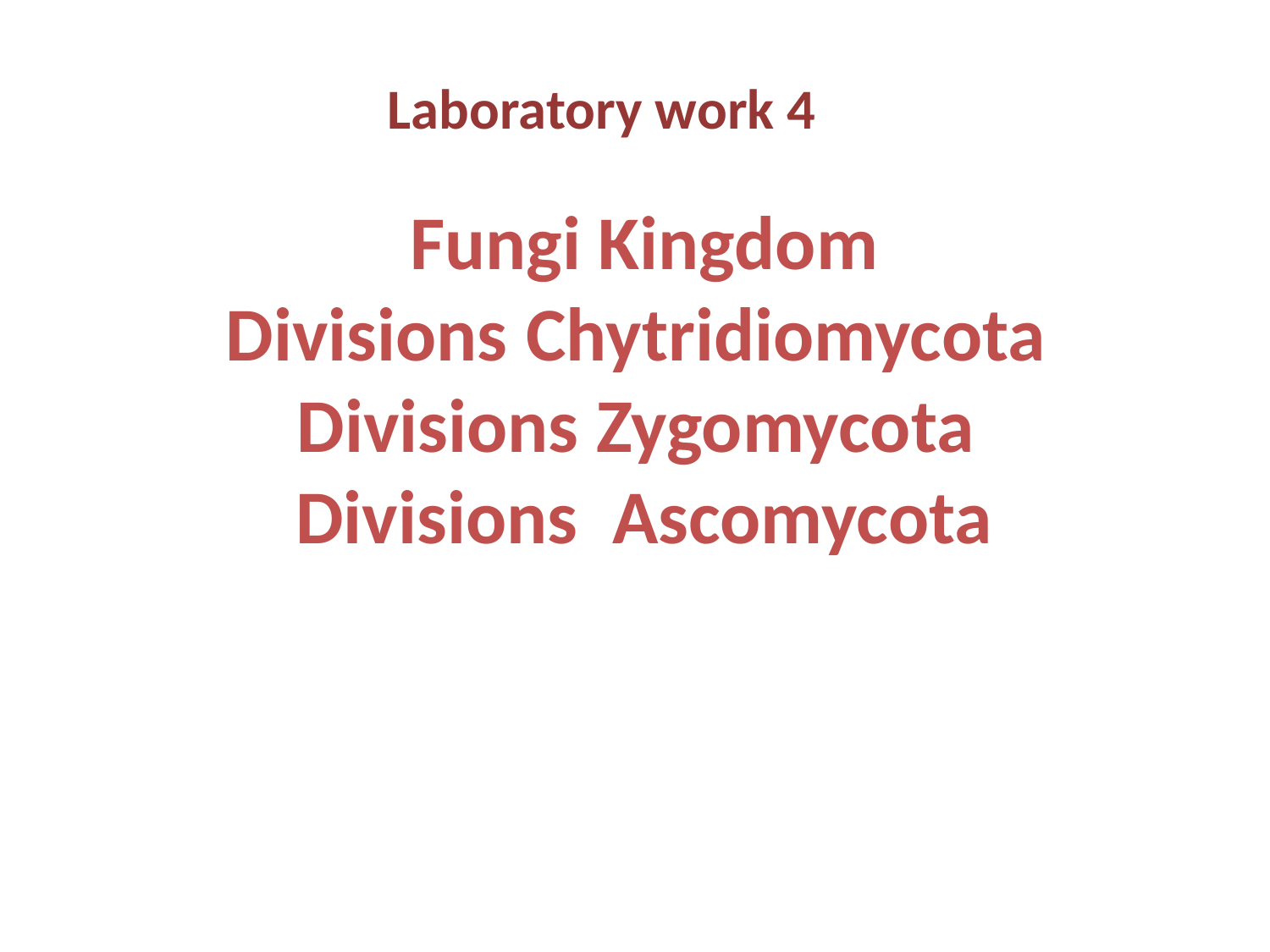

Laboratory work 4
# Fungi Kingdom Divisions Chytridiomycota Divisions Zygomycota Divisions  Ascomycota